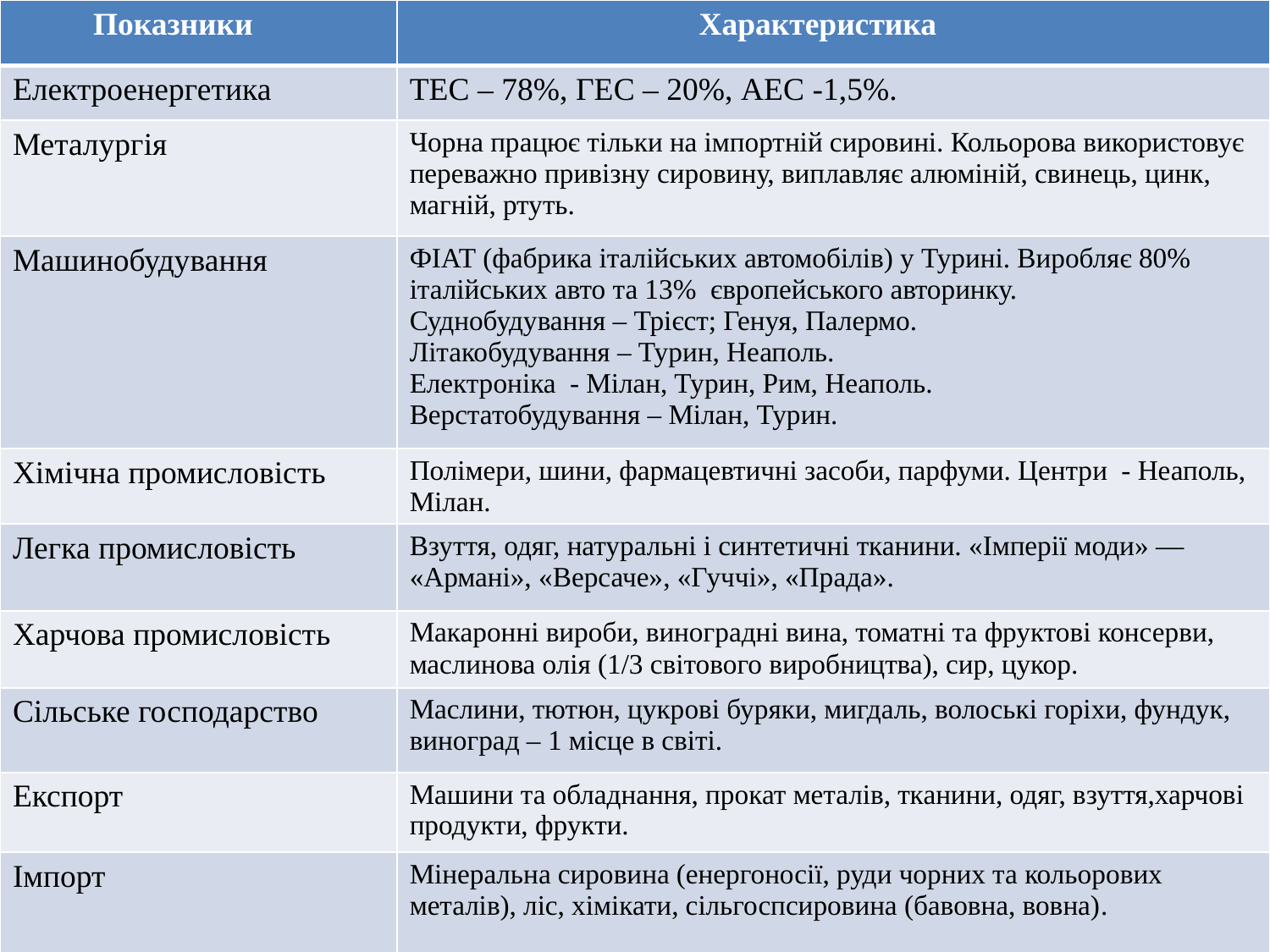

| Показники | Характеристика |
| --- | --- |
| Електроенергетика | ТЕС – 78%, ГЕС – 20%, АЕС -1,5%. |
| Металургія | Чорна працює тільки на імпортній сировині. Кольорова використовує переважно привізну сировину, виплавляє алюміній, свинець, цинк, магній, ртуть. |
| Машинобудування | ФІАТ (фабрика італійських автомобілів) у Турині. Виробляє 80% італійських авто та 13% європейського авторинку. Суднобудування – Трієст; Генуя, Палермо. Літакобудування – Турин, Неаполь. Електроніка - Мілан, Турин, Рим, Неаполь. Верстатобудування – Мілан, Турин. |
| Хімічна промисловість | Полімери, шини, фармацевтичні засоби, парфуми. Центри - Неаполь, Мілан. |
| Легка промисловість | Взуття, одяг, натуральні і синтетичні тканини. «Імперії моди» — «Армані», «Версаче», «Гуччі», «Прада». |
| Харчова промисловість | Макаронні вироби, виноградні вина, томатні та фруктові консерви, маслинова олія (1/3 світового виробництва), сир, цукор. |
| Сільське господарство | Маслини, тютюн, цукрові буряки, мигдаль, волоські горіхи, фундук, виноград – 1 місце в світі. |
| Експорт | Машини та обладнання, прокат металів, тканини, одяг, взуття,харчові продукти, фрукти. |
| Імпорт | Мінеральна сировина (енергоносії, руди чорних та кольорових металів), ліс, хімікати, сільгоспсировина (бавовна, вовна). |
#